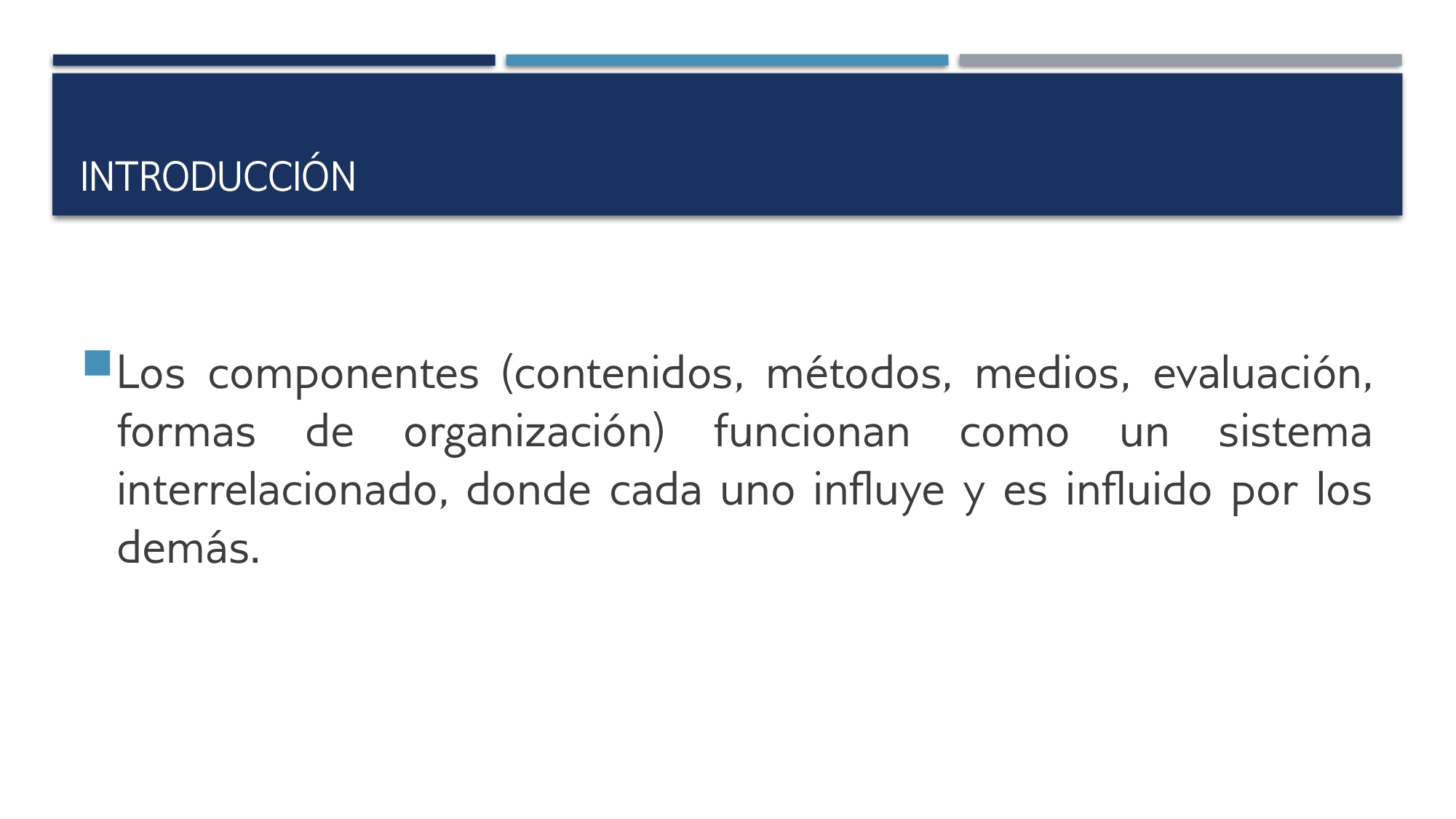

# Introducción
Los componentes (contenidos, métodos, medios, evaluación, formas de organización) funcionan como un sistema interrelacionado, donde cada uno influye y es influido por los demás.